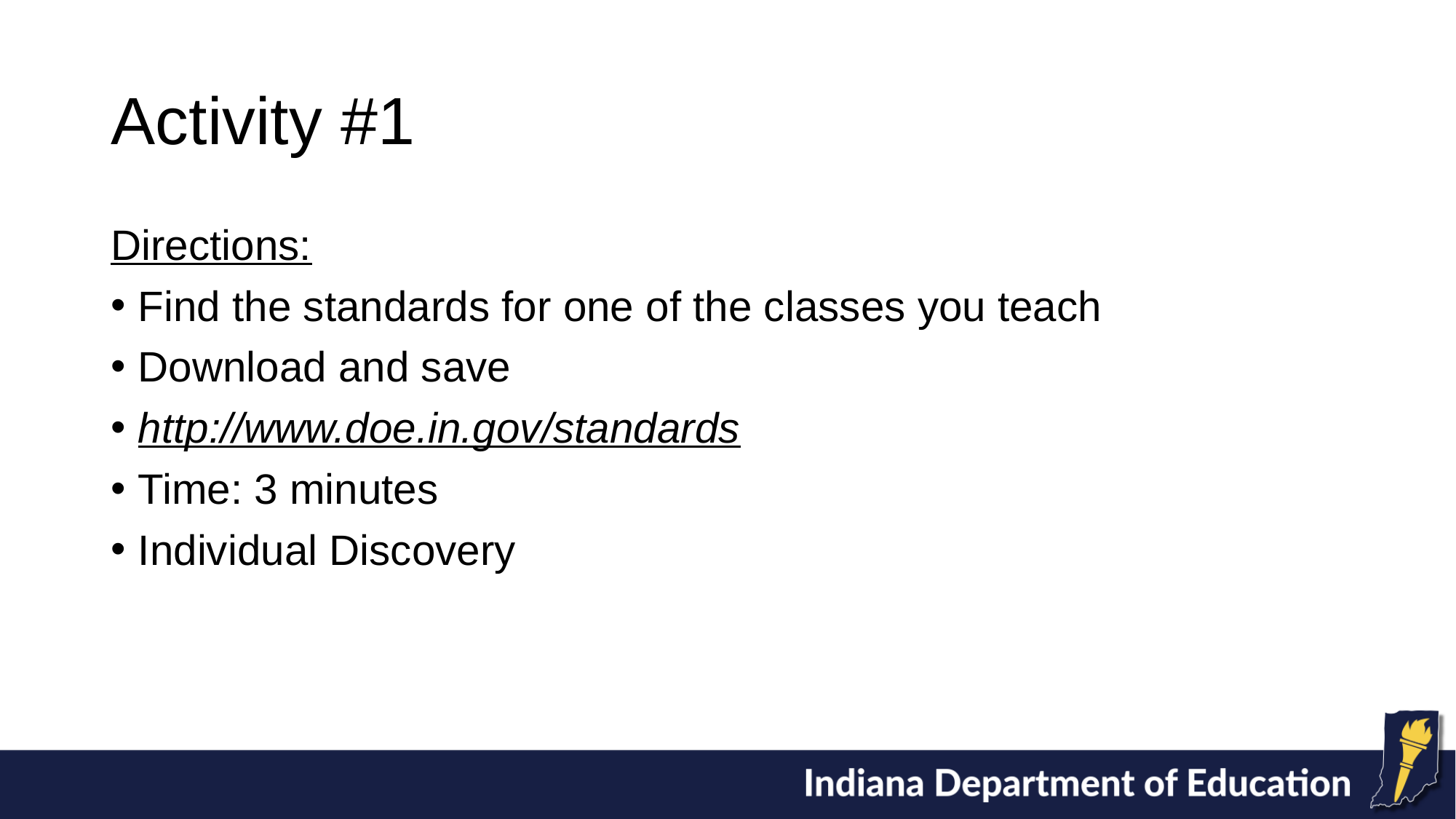

# Activity #1
Directions:
Find the standards for one of the classes you teach
Download and save
http://www.doe.in.gov/standards
Time: 3 minutes
Individual Discovery